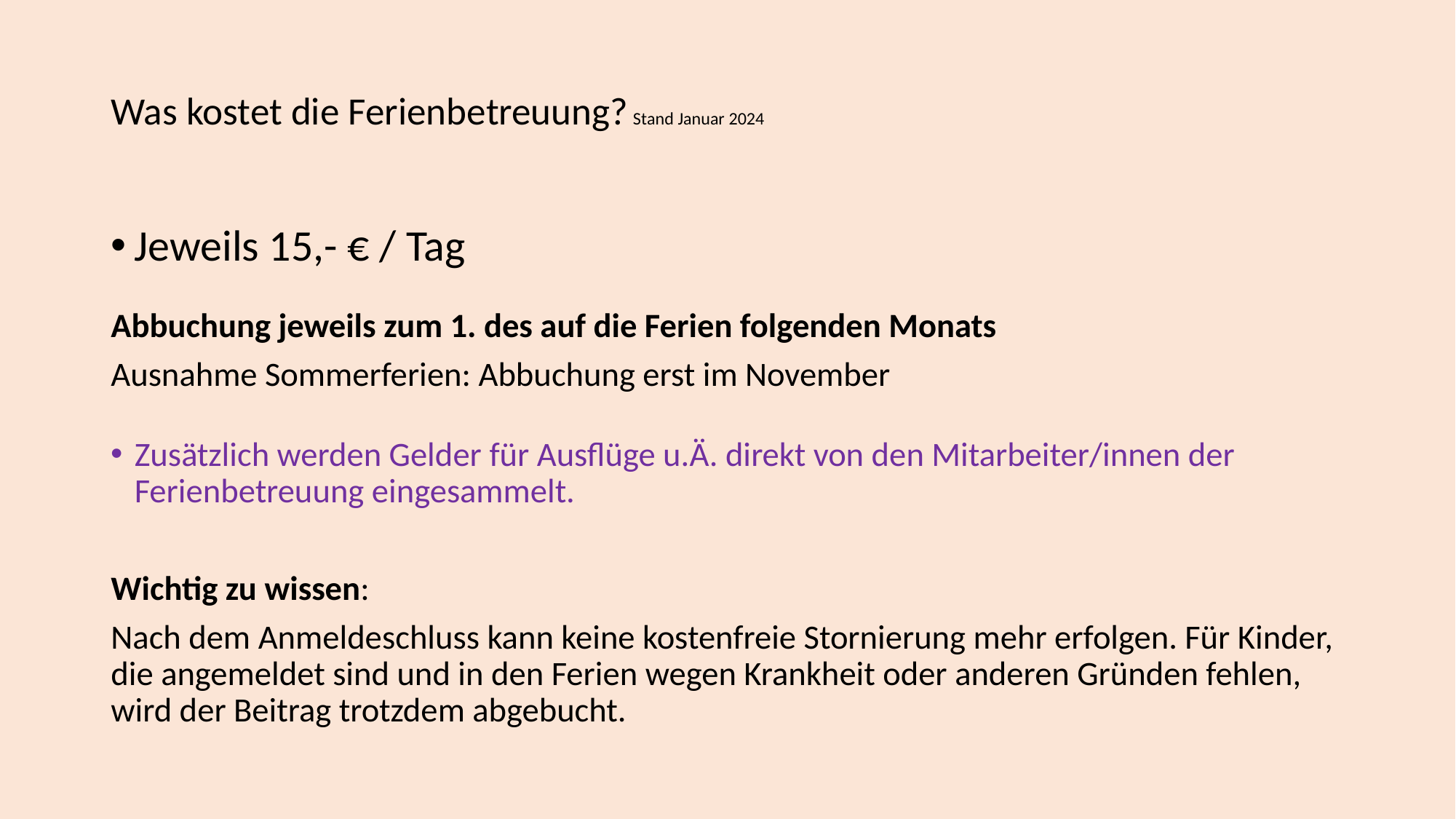

# Was kostet die Ferienbetreuung? Stand Januar 2024
Jeweils 15,- € / Tag

Abbuchung jeweils zum 1. des auf die Ferien folgenden Monats
Ausnahme Sommerferien: Abbuchung erst im November

Zusätzlich werden Gelder für Ausflüge u.Ä. direkt von den Mitarbeiter/innen der Ferienbetreuung eingesammelt.

Wichtig zu wissen:
Nach dem Anmeldeschluss kann keine kostenfreie Stornierung mehr erfolgen. Für Kinder, die angemeldet sind und in den Ferien wegen Krankheit oder anderen Gründen fehlen, wird der Beitrag trotzdem abgebucht.